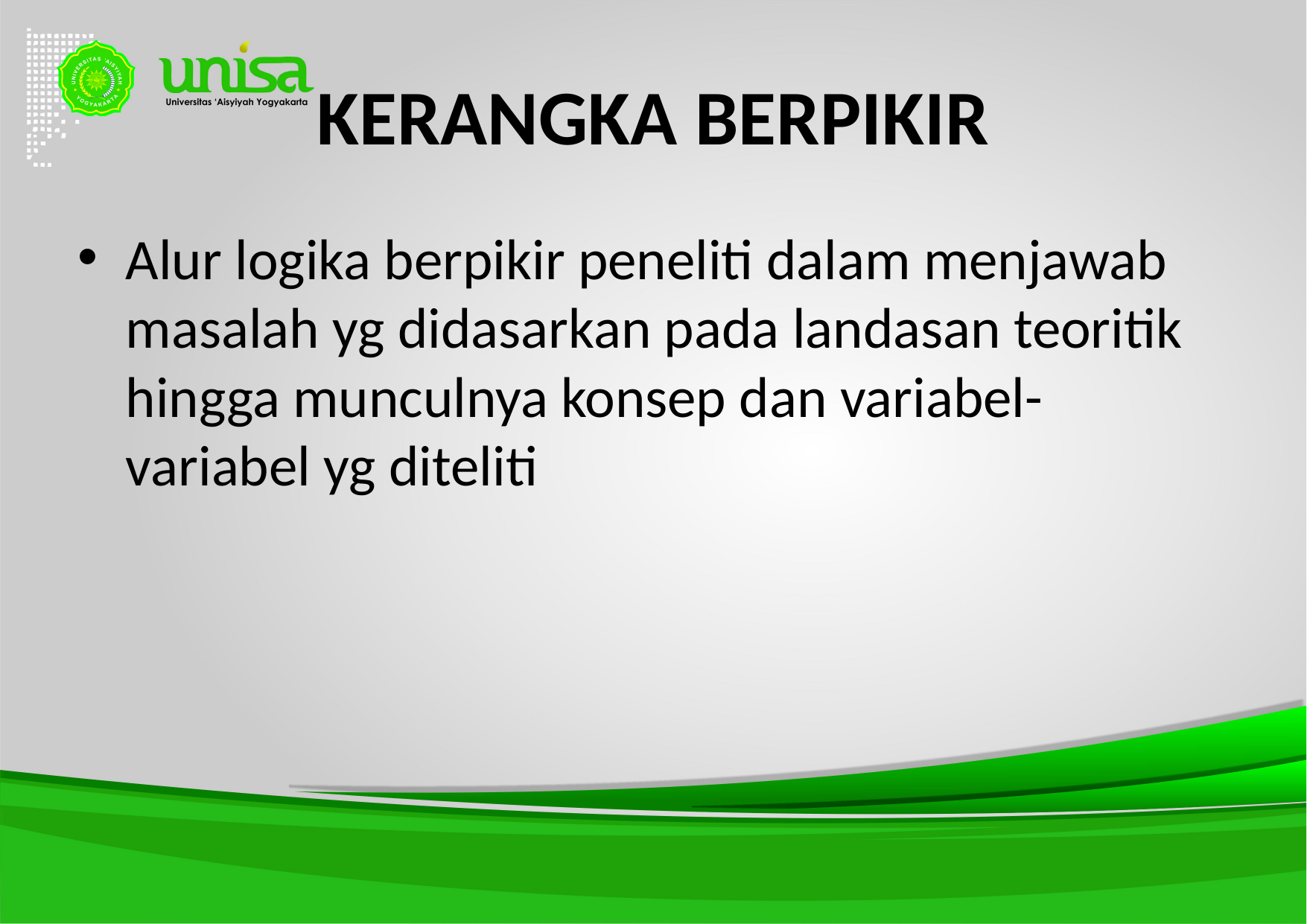

# KERANGKA BERPIKIR
Alur logika berpikir peneliti dalam menjawab masalah yg didasarkan pada landasan teoritik hingga munculnya konsep dan variabel-variabel yg diteliti